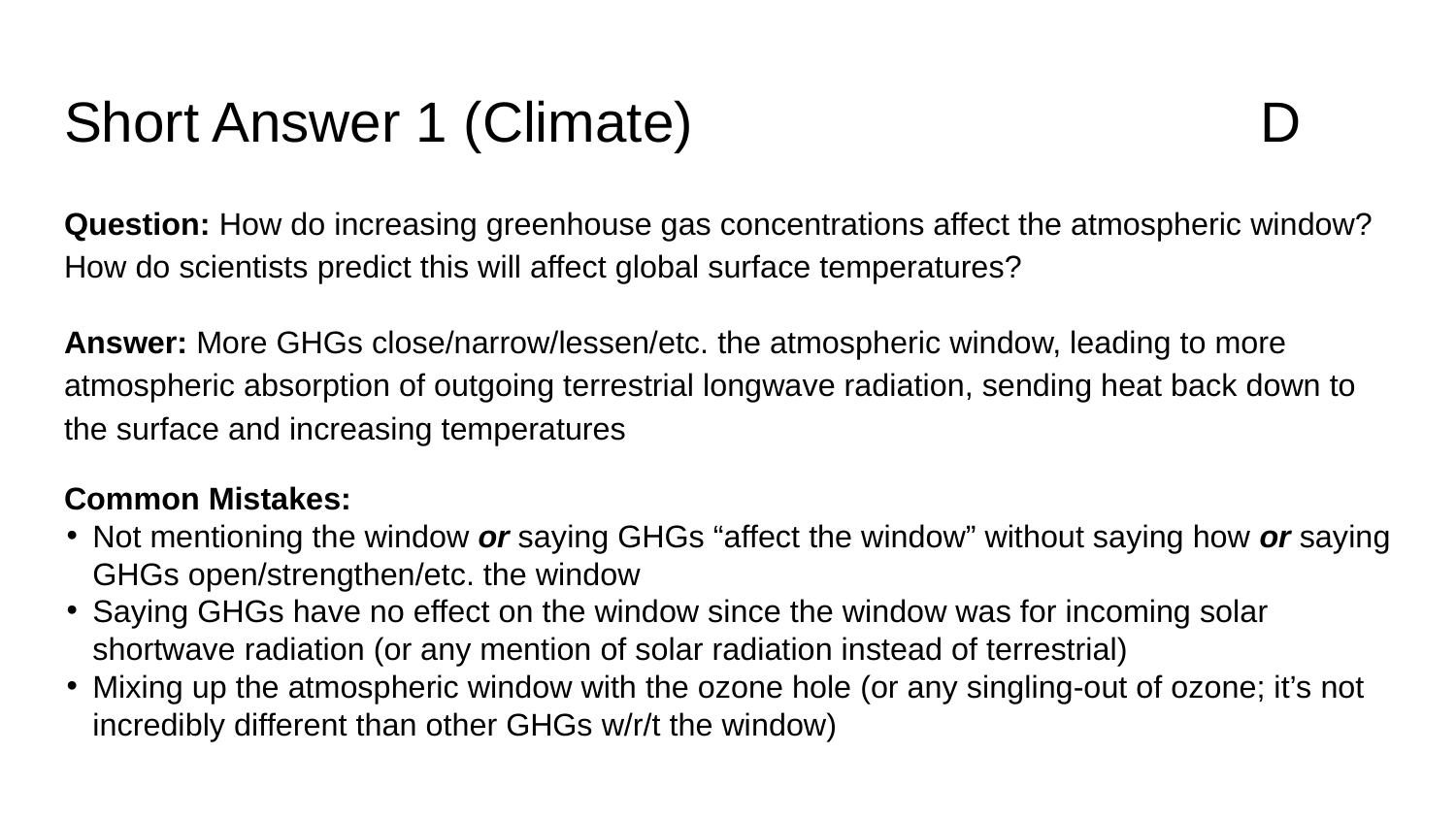

# Short Answer 1 (Climate) 			  	  D
Question: How do increasing greenhouse gas concentrations affect the atmospheric window? How do scientists predict this will affect global surface temperatures?
Answer: More GHGs close/narrow/lessen/etc. the atmospheric window, leading to more atmospheric absorption of outgoing terrestrial longwave radiation, sending heat back down to the surface and increasing temperatures
Common Mistakes:
Not mentioning the window or saying GHGs “affect the window” without saying how or saying GHGs open/strengthen/etc. the window
Saying GHGs have no effect on the window since the window was for incoming solar shortwave radiation (or any mention of solar radiation instead of terrestrial)
Mixing up the atmospheric window with the ozone hole (or any singling-out of ozone; it’s not incredibly different than other GHGs w/r/t the window)